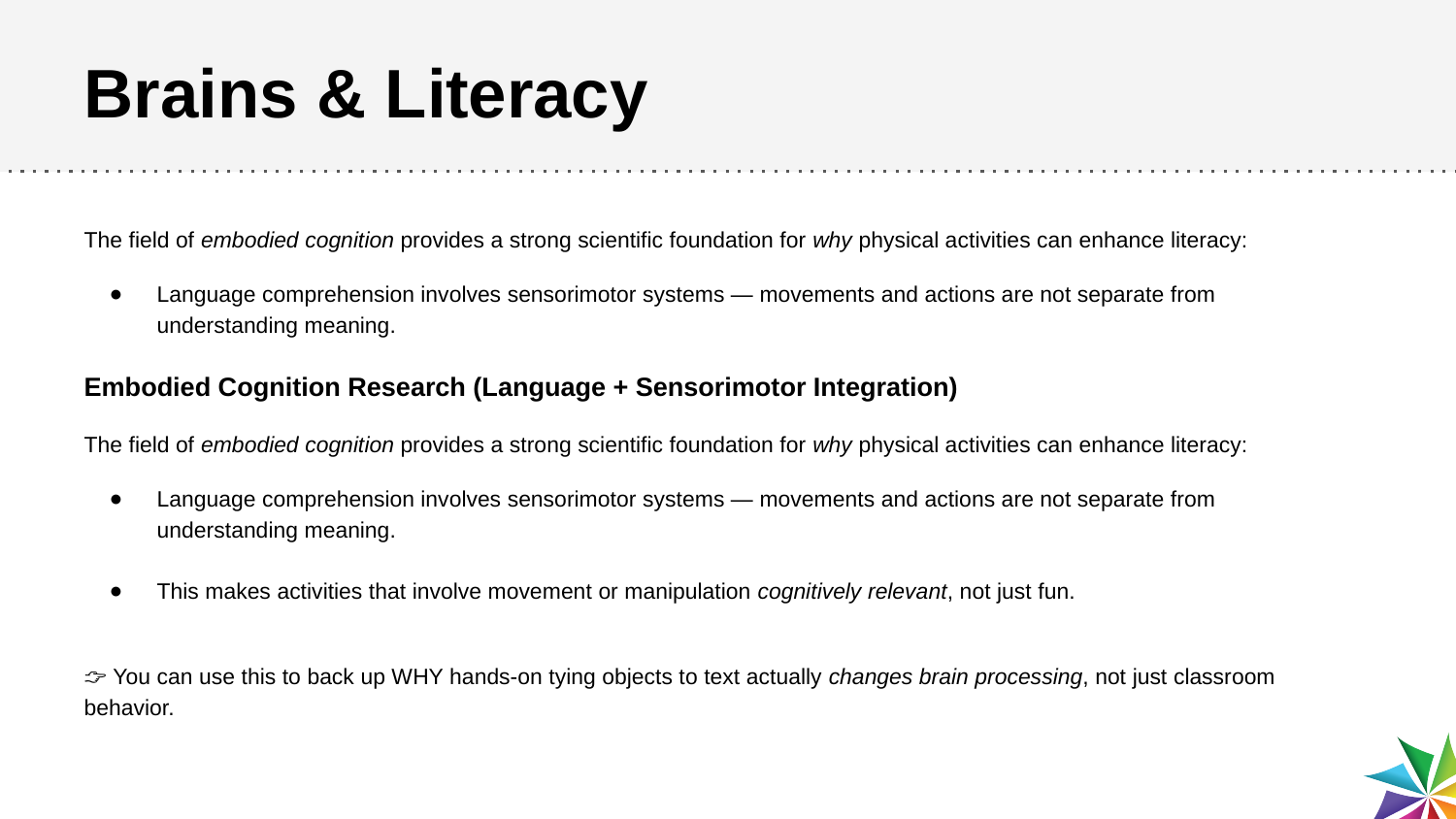

# Brains & Literacy
The field of embodied cognition provides a strong scientific foundation for why physical activities can enhance literacy:
Language comprehension involves sensorimotor systems — movements and actions are not separate from understanding meaning.
Embodied Cognition Research (Language + Sensorimotor Integration)
The field of embodied cognition provides a strong scientific foundation for why physical activities can enhance literacy:
Language comprehension involves sensorimotor systems — movements and actions are not separate from understanding meaning.
This makes activities that involve movement or manipulation cognitively relevant, not just fun.
👉 You can use this to back up WHY hands-on tying objects to text actually changes brain processing, not just classroom behavior.